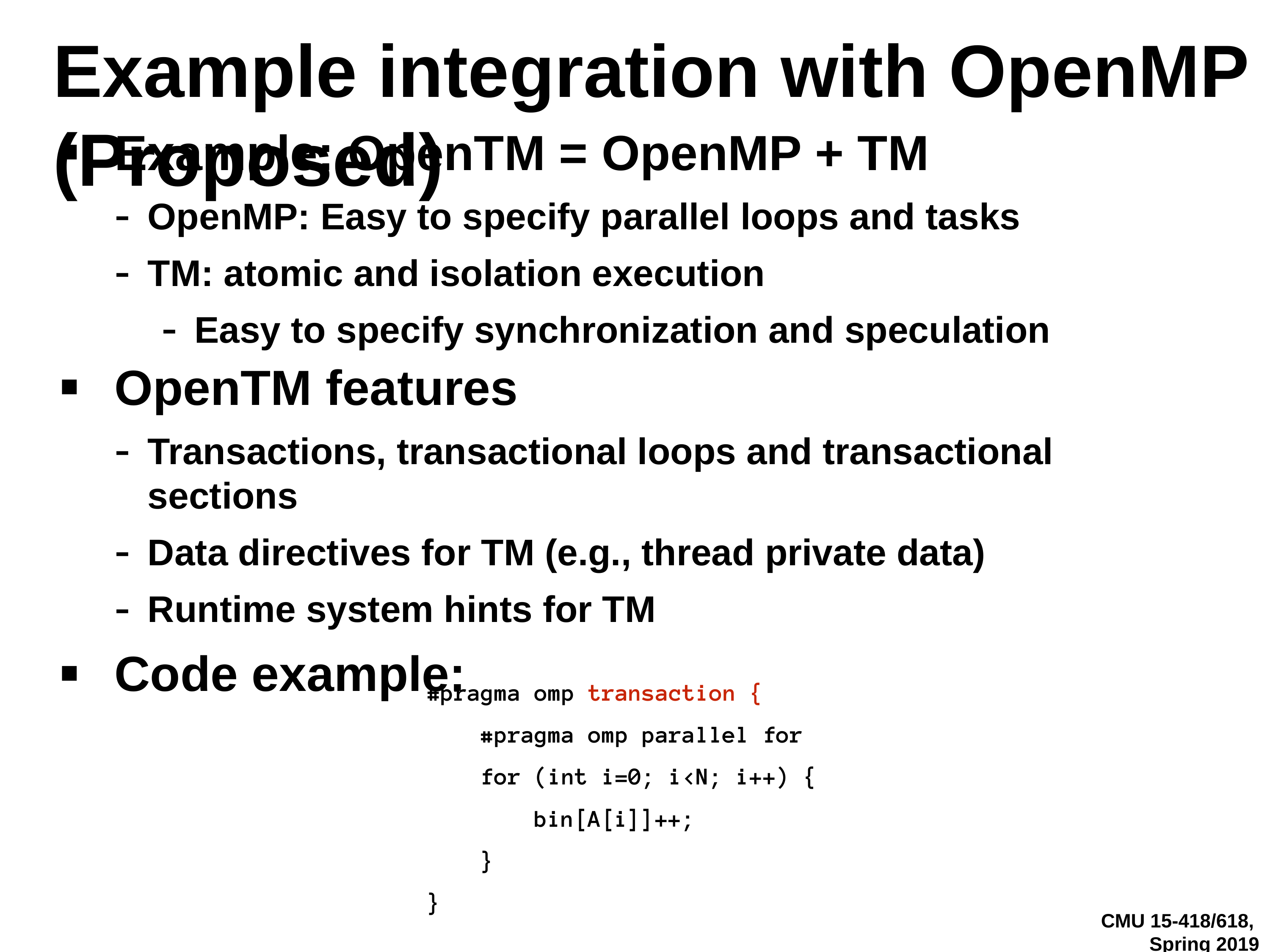

# Example integration with OpenMP (Proposed)
Example: OpenTM = OpenMP + TM
OpenMP: Easy to specify parallel loops and tasks
TM: atomic and isolation execution
Easy to specify synchronization and speculation
OpenTM features
Transactions, transactional loops and transactional sections
Data directives for TM (e.g., thread private data)
Runtime system hints for TM
Code example:
#pragma omp transaction {
    #pragma omp parallel for
    for (int i=0; i<N; i++) {
	     bin[A[i]]++;
    }
}